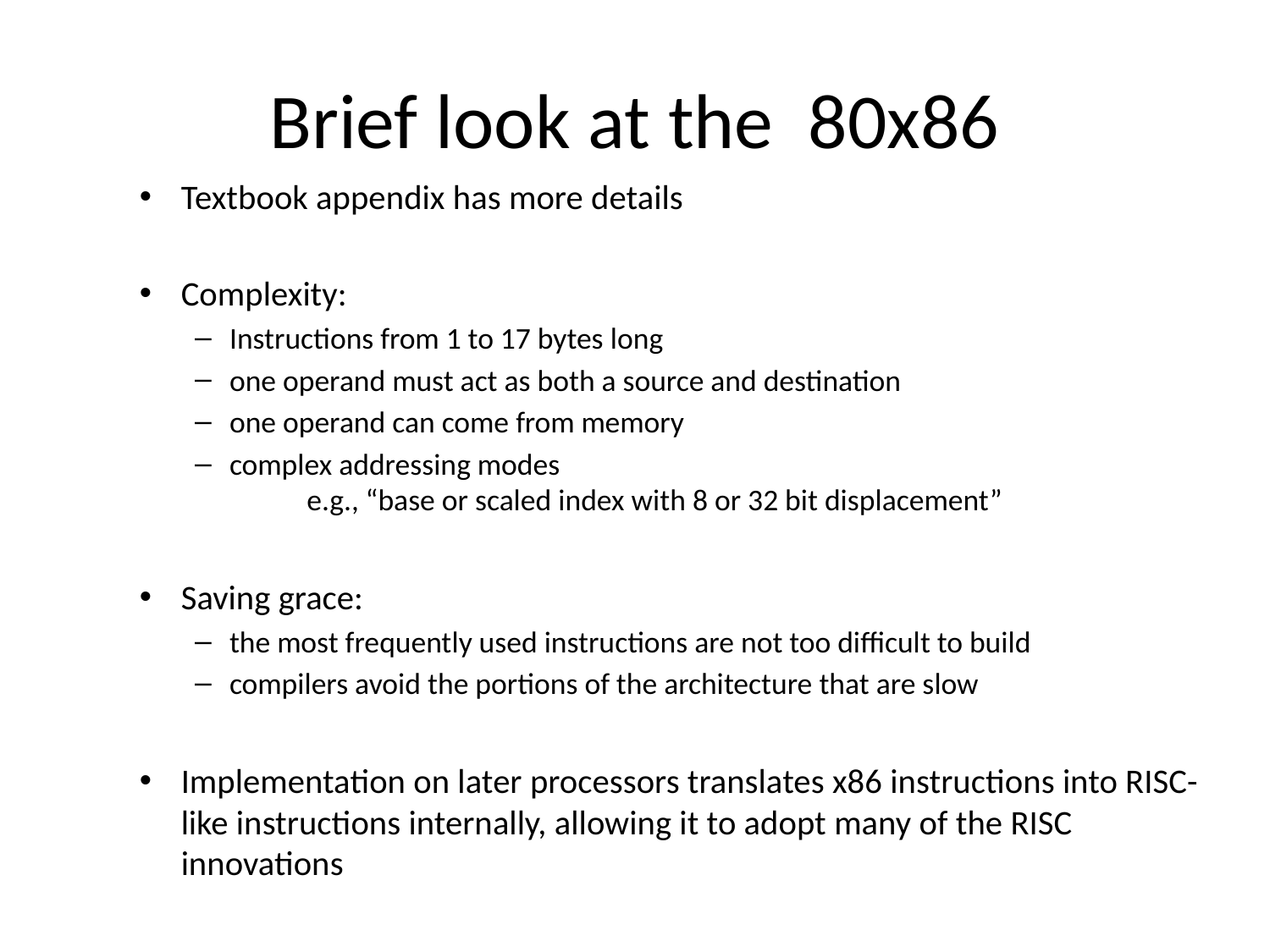

# Brief look at the  80x86
Textbook appendix has more details

Complexity:
Instructions from 1 to 17 bytes long
one operand must act as both a source and destination
one operand can come from memory
complex addressing modes
	e.g., “base or scaled index with 8 or 32 bit displacement”

Saving grace:
the most frequently used instructions are not too difficult to build
compilers avoid the portions of the architecture that are slow

Implementation on later processors translates x86 instructions into RISC-like instructions internally, allowing it to adopt many of the RISC innovations